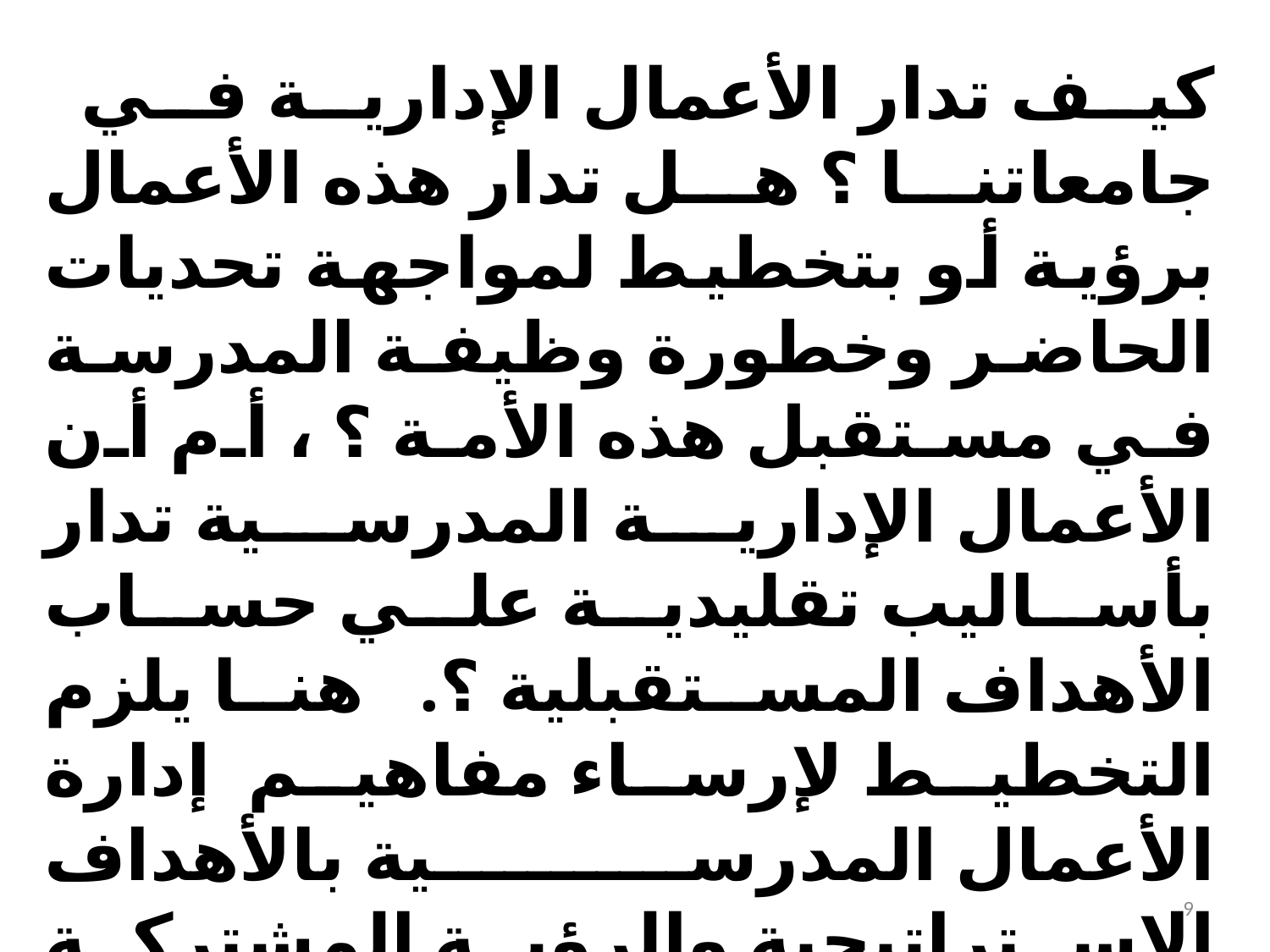

كيف تدار الأعمال الإدارية في جامعاتنا ؟ هل تدار هذه الأعمال برؤية أو بتخطيط لمواجهة تحديات الحاضر وخطورة وظيفة المدرسة في مستقبل هذه الأمة ؟ ، أم أن الأعمال الإدارية المدرسية تدار بأساليب تقليدية علي حساب الأهداف المستقبلية ؟.   هنا يلزم التخطيط لإرساء مفاهيم  إدارة الأعمال المدرسية بالأهداف الإستراتيجية والرؤية المشتركة وصولاً إلي بناء منهاج قائم علي استراتيجيات الإدارة المرئية في تسيير الأعمال الإدارية            في التعليم .
9